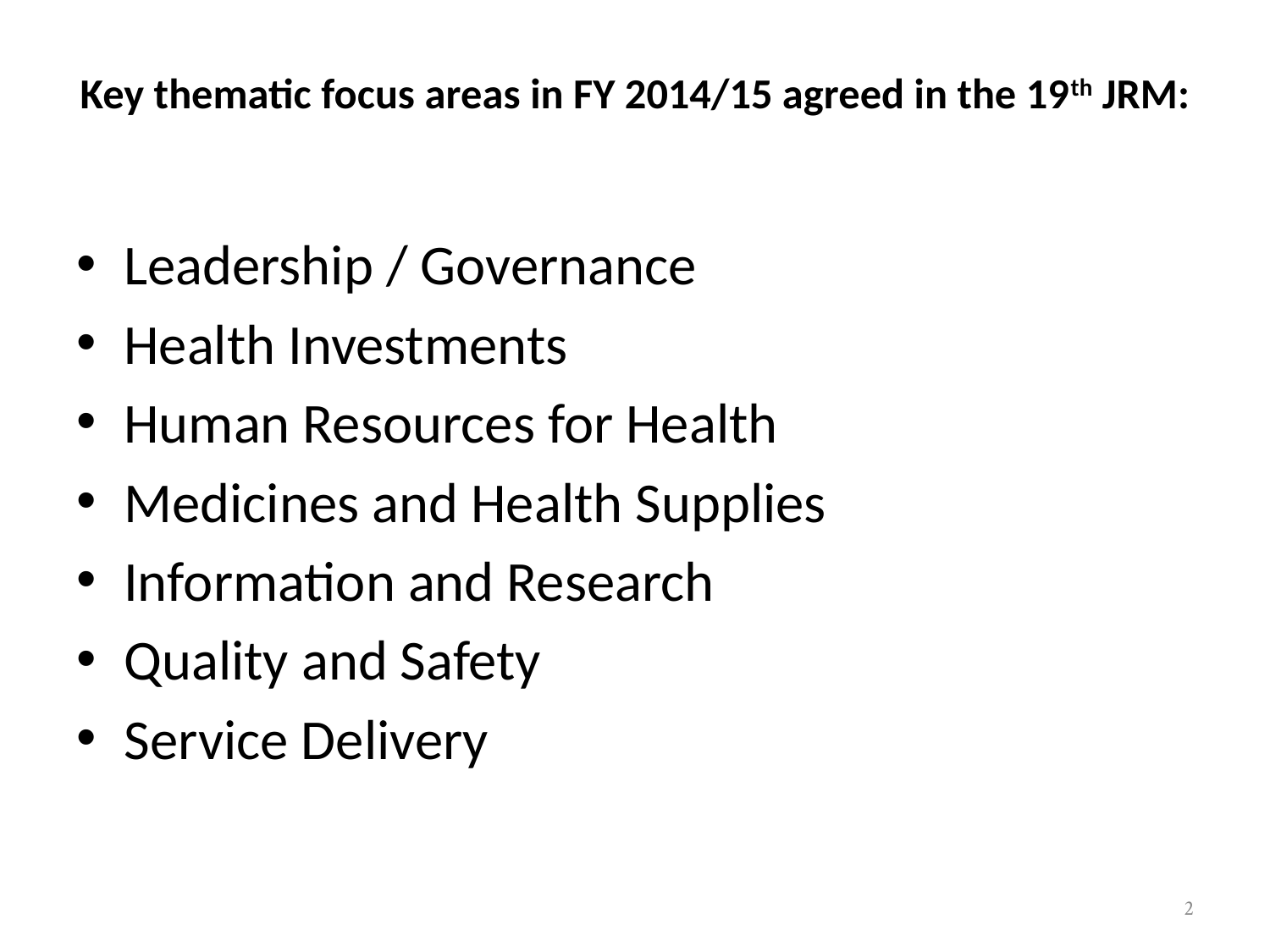

# Key thematic focus areas in FY 2014/15 agreed in the 19th JRM:
Leadership / Governance
Health Investments
Human Resources for Health
Medicines and Health Supplies
Information and Research
Quality and Safety
Service Delivery

2